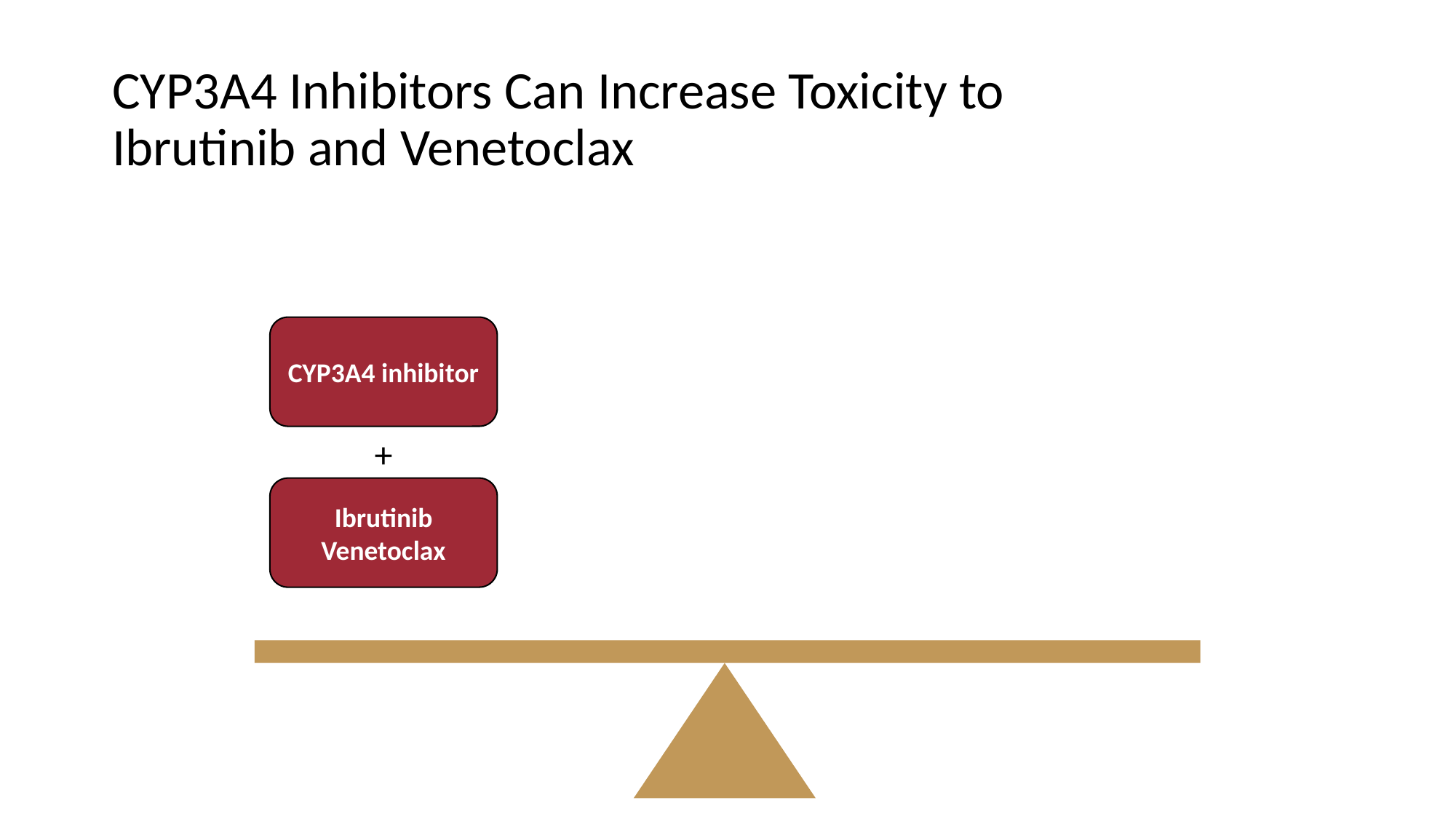

# CYP3A4 Inhibitors Can Increase Toxicity to Ibrutinib and Venetoclax
CYP3A4 inhibitor
+
Ibrutinib
Venetoclax